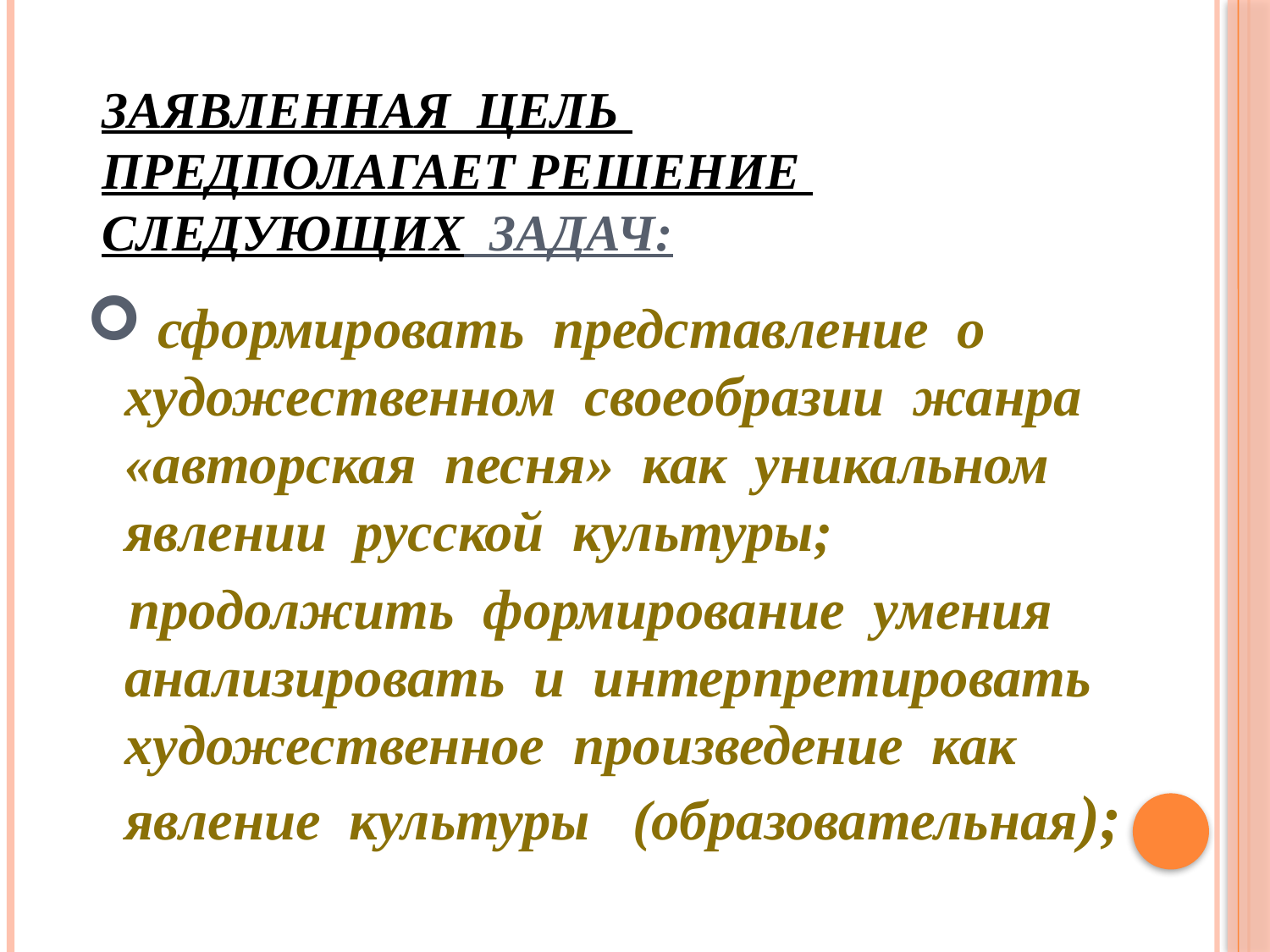

# Заявленная  цель  предполагает решение  следующих  задач:
 сформировать  представление  о художественном  своеобразии  жанра «авторская  песня»  как  уникальном     явлении  русской  культуры;
   продолжить  формирование  умения анализировать  и  интерпретировать художественное  произведение  как       явление  культуры   (образовательная);